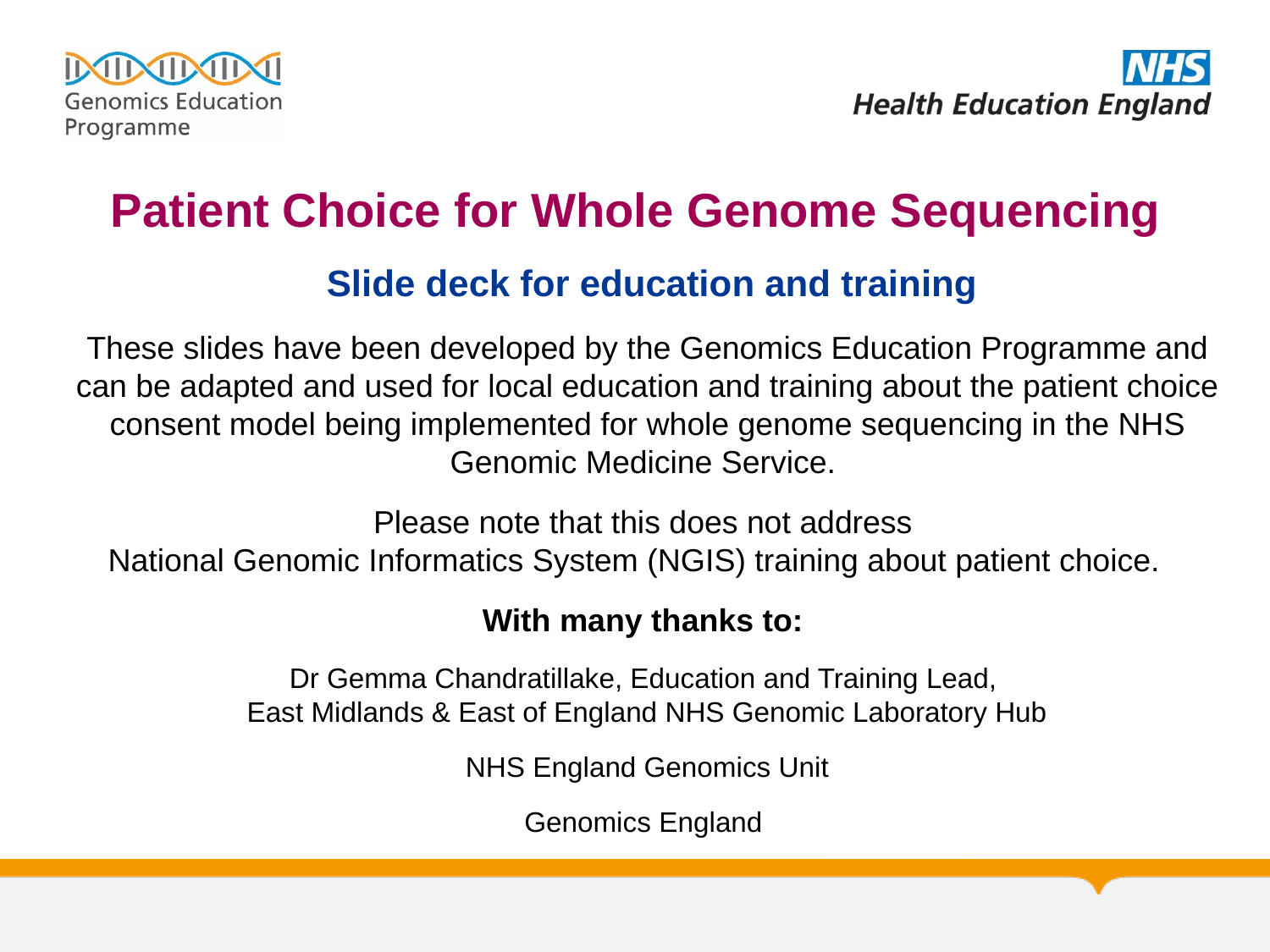

# Patient Choice for Whole Genome Sequencing
Slide deck for education and training
These slides have been developed by the Genomics Education Programme and can be adapted and used for local education and training about the patient choice consent model being implemented for whole genome sequencing in the NHS Genomic Medicine Service.
Please note that this does not address
National Genomic Informatics System (NGIS) training about patient choice.
With many thanks to:
Dr Gemma Chandratillake, Education and Training Lead,
East Midlands & East of England NHS Genomic Laboratory Hub
NHS England Genomics Unit
Genomics England